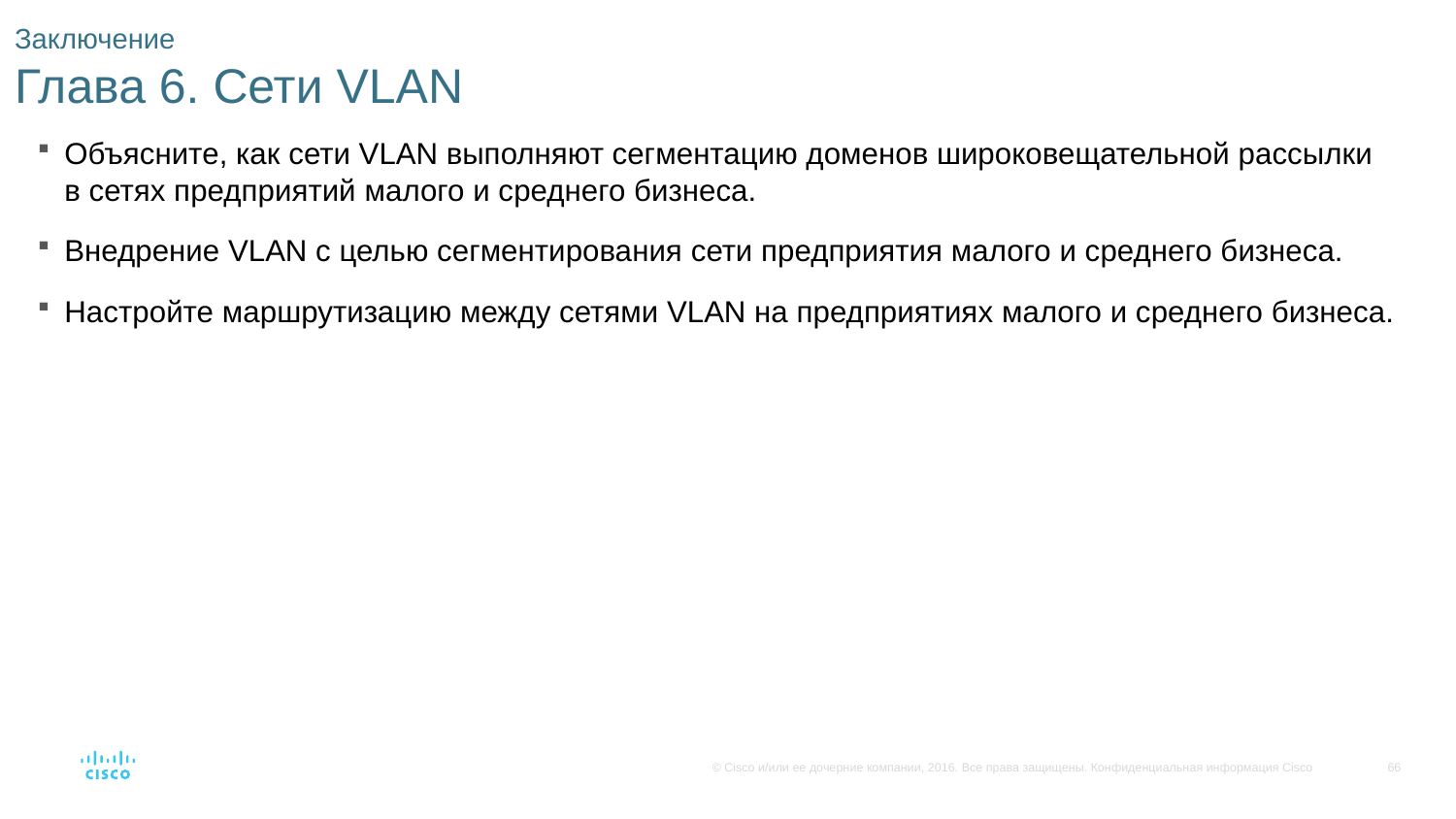

# Заключение Глава 6. Сети VLAN
Объясните, как сети VLAN выполняют сегментацию доменов широковещательной рассылки в сетях предприятий малого и среднего бизнеса.
Внедрение VLAN с целью сегментирования сети предприятия малого и среднего бизнеса.
Настройте маршрутизацию между сетями VLAN на предприятиях малого и среднего бизнеса.